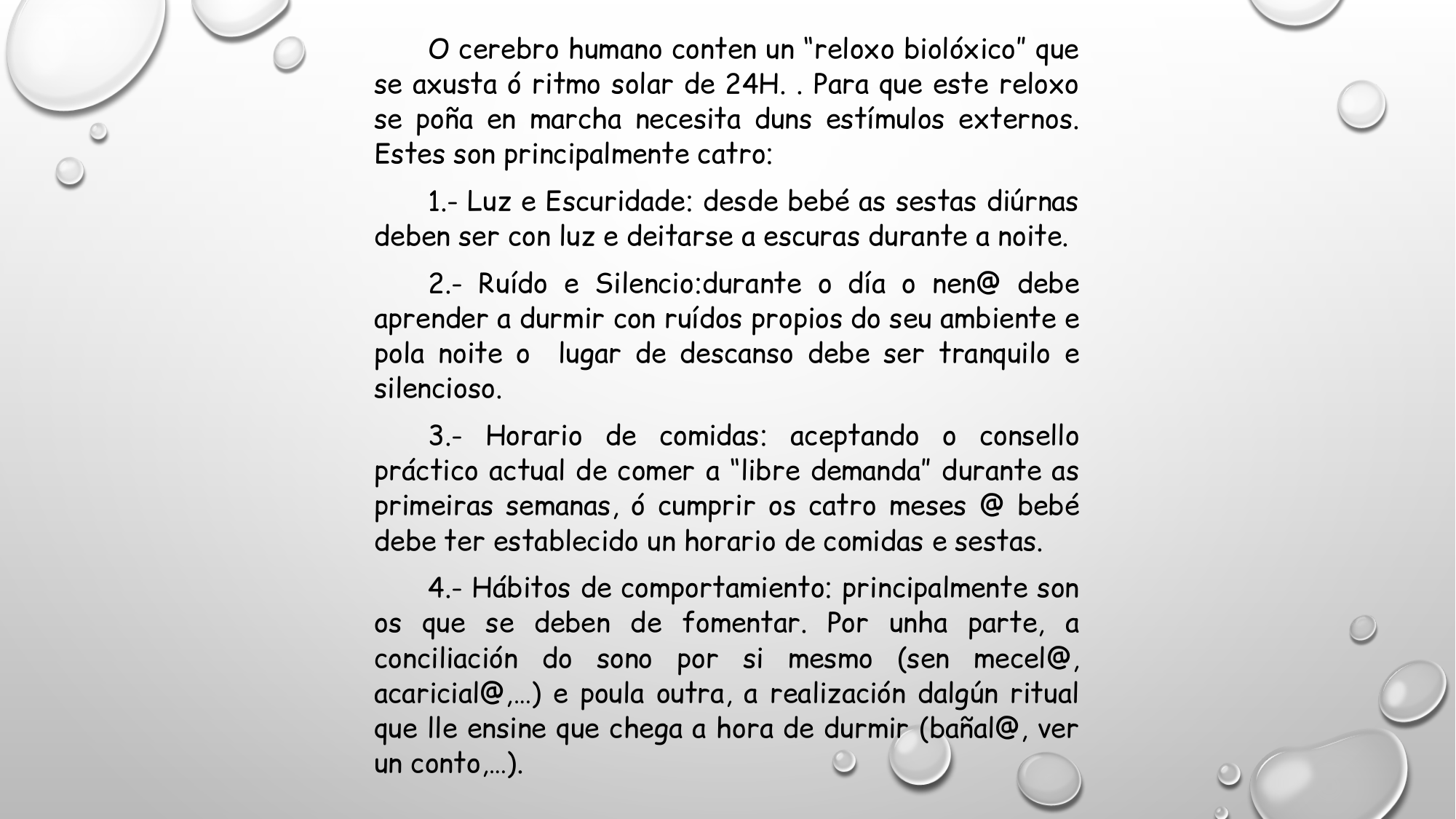

O cerebro humano conten un “reloxo biolóxico” que se axusta ó ritmo solar de 24H. . Para que este reloxo se poña en marcha necesita duns estímulos externos. Estes son principalmente catro:
1.- Luz e Escuridade: desde bebé as sestas diúrnas deben ser con luz e deitarse a escuras durante a noite.
2.- Ruído e Silencio:durante o día o nen@ debe aprender a durmir con ruídos propios do seu ambiente e pola noite o  lugar de descanso debe ser tranquilo e silencioso.
3.- Horario de comidas: aceptando o consello práctico actual de comer a “libre demanda” durante as primeiras semanas, ó cumprir os catro meses @ bebé debe ter establecido un horario de comidas e sestas.
4.- Hábitos de comportamiento: principalmente son os que se deben de fomentar. Por unha parte, a conciliación do sono por si mesmo (sen mecel@, acaricial@,…) e poula outra, a realización dalgún ritual que lle ensine que chega a hora de durmir (bañal@, ver un conto,…).